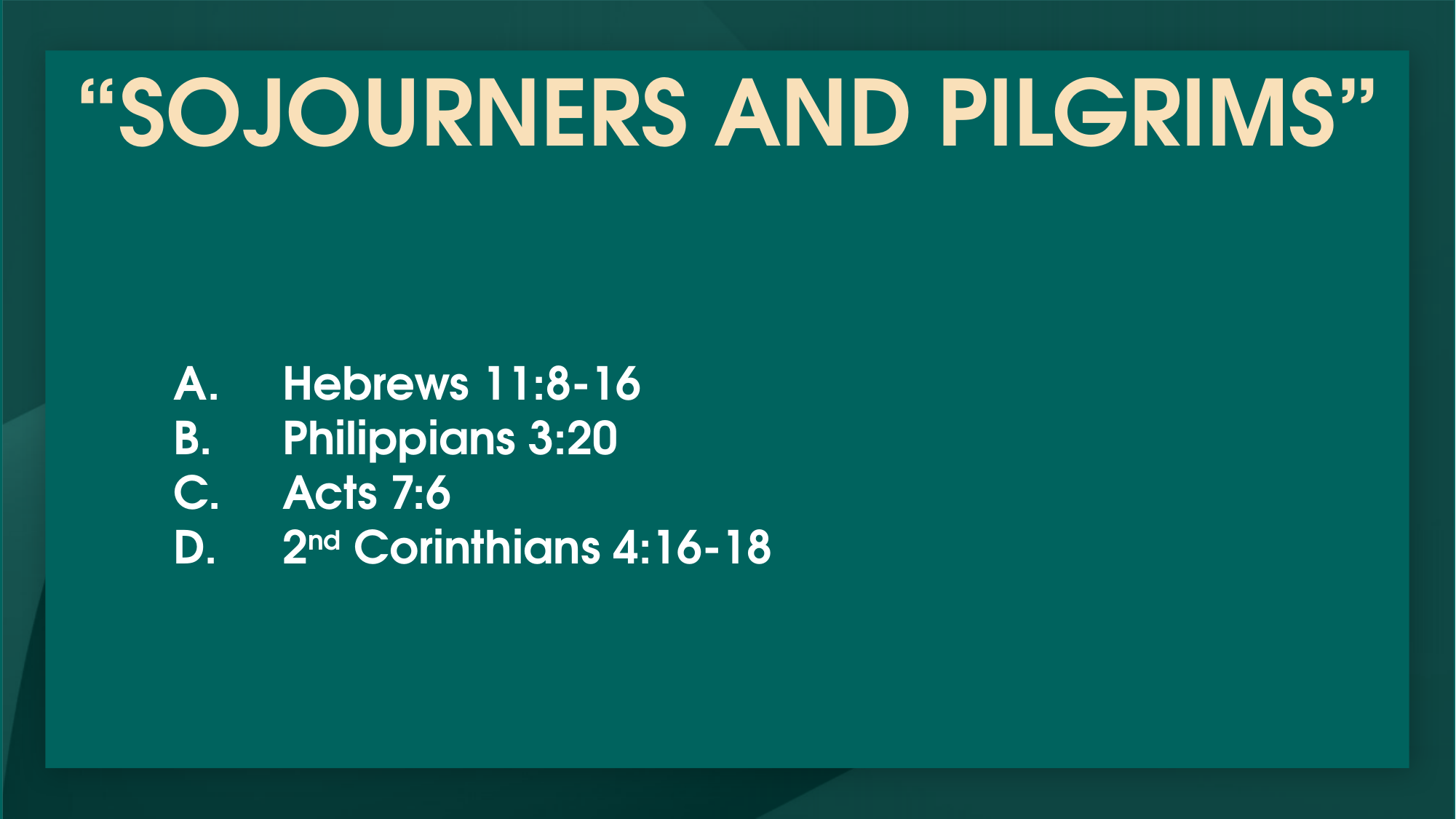

“SOJOURNERS AND PILGRIMS”

“Sojourners and Pilgrims”
Hebrews 11:8-16
Philippians 3:20
Acts 7:6
2nd Corinthians 4:16-18